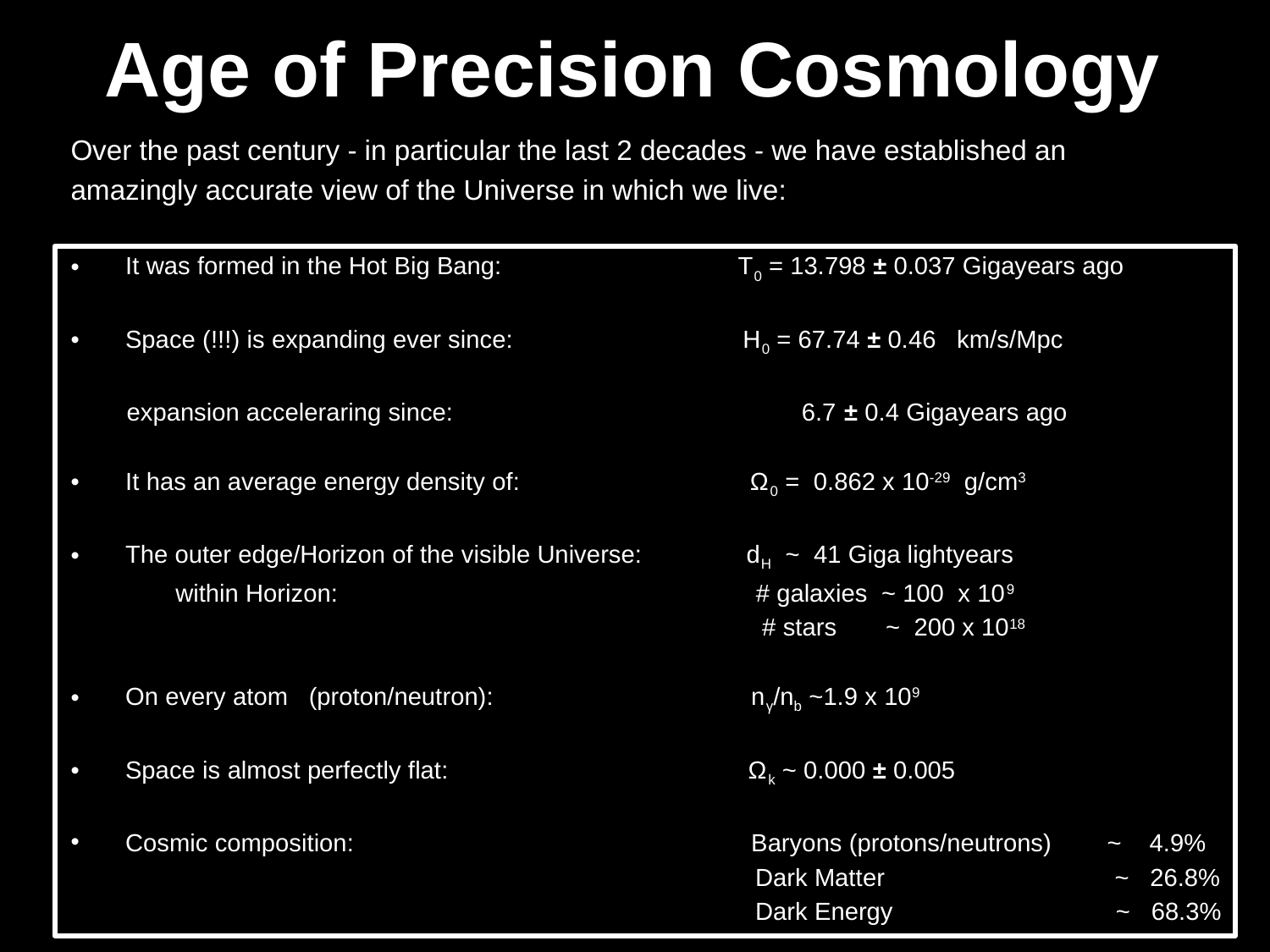

# Age of Precision Cosmology
Over the past century - in particular the last 2 decades - we have established an
amazingly accurate view of the Universe in which we live:

 It was formed in the Hot Big Bang:                                  T0 = 13.798 ± 0.037 Gigayears ago

 Space (!!!) is expanding ever since:                                 H0 = 67.74 ± 0.46   km/s/Mpc

        expansion acceleraring since:                                                  6.7 ± 0.4 Gigayears ago

 It has an average energy density of:                                 Ω0 =  0.862 x 10-29  g/cm3

 The outer edge/Horizon of the visible Universe:               dH  ~  41 Giga lightyears
               within Horizon:                                                            # galaxies  ~ 100  x 109
                                                                                                   # stars       ~  200 x 1018

 On every atom   (proton/neutron):                                     nγ/nb ~1.9 x 109

 Space is almost perfectly flat:                                           Ωk ~ 0.000 ± 0.005

 Cosmic composition:                                                         Baryons (protons/neutrons)        ~    4.9%
                                                                                                  Dark Matter                                 ~   26.8%
                                                                                                  Dark Energy                                ~   68.3%